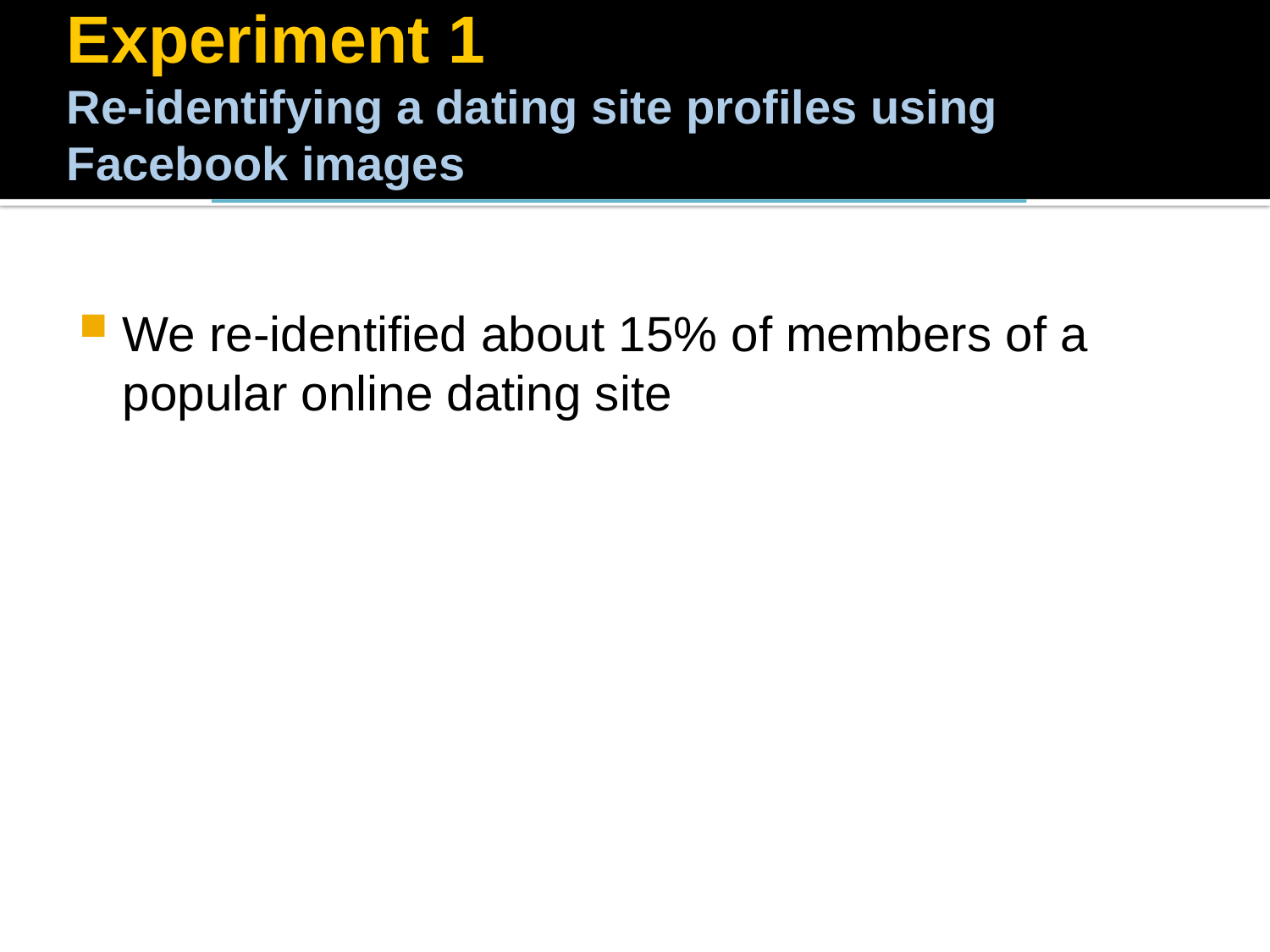

# Experiment 1 Re-identifying a dating site profiles using Facebook images
We re-identified about 15% of members of a popular online dating site